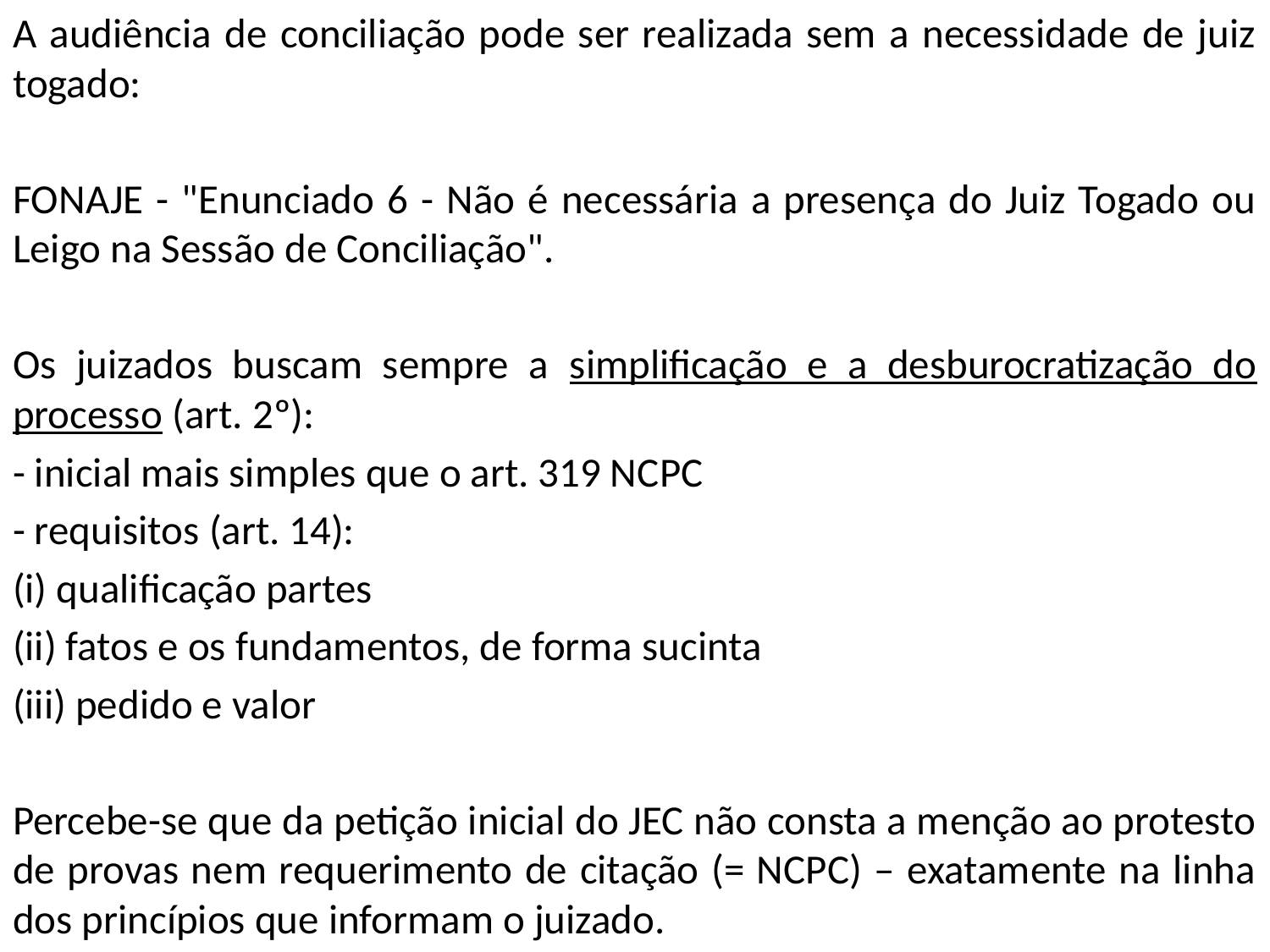

A audiência de conciliação pode ser realizada sem a necessidade de juiz togado:

FONAJE - "Enunciado 6 - Não é necessária a presença do Juiz Togado ou Leigo na Sessão de Conciliação".

Os juizados buscam sempre a simplificação e a desburocratização do processo (art. 2º):
- inicial mais simples que o art. 319 NCPC
- requisitos (art. 14):
(i) qualificação partes
(ii) fatos e os fundamentos, de forma sucinta
(iii) pedido e valor

Percebe-se que da petição inicial do JEC não consta a menção ao protesto de provas nem requerimento de citação (= NCPC) – exatamente na linha dos princípios que informam o juizado.